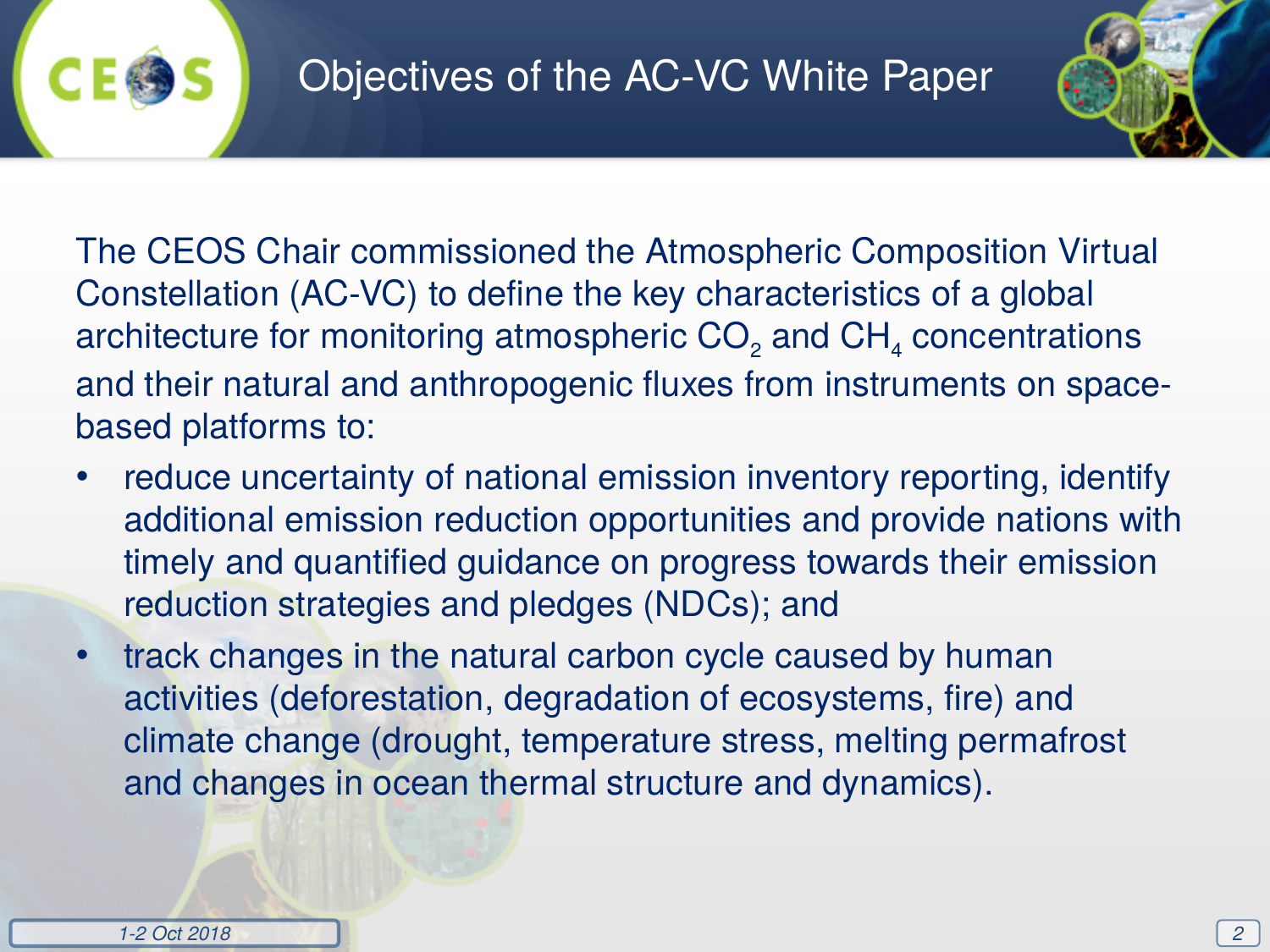

Objectives of the AC-VC White Paper
The CEOS Chair commissioned the Atmospheric Composition Virtual Constellation (AC-VC) to define the key characteristics of a global architecture for monitoring atmospheric CO2 and CH4 concentrations and their natural and anthropogenic fluxes from instruments on space-based platforms to:
reduce uncertainty of national emission inventory reporting, identify additional emission reduction opportunities and provide nations with timely and quantified guidance on progress towards their emission reduction strategies and pledges (NDCs); and
track changes in the natural carbon cycle caused by human activities (deforestation, degradation of ecosystems, fire) and climate change (drought, temperature stress, melting permafrost and changes in ocean thermal structure and dynamics).

2